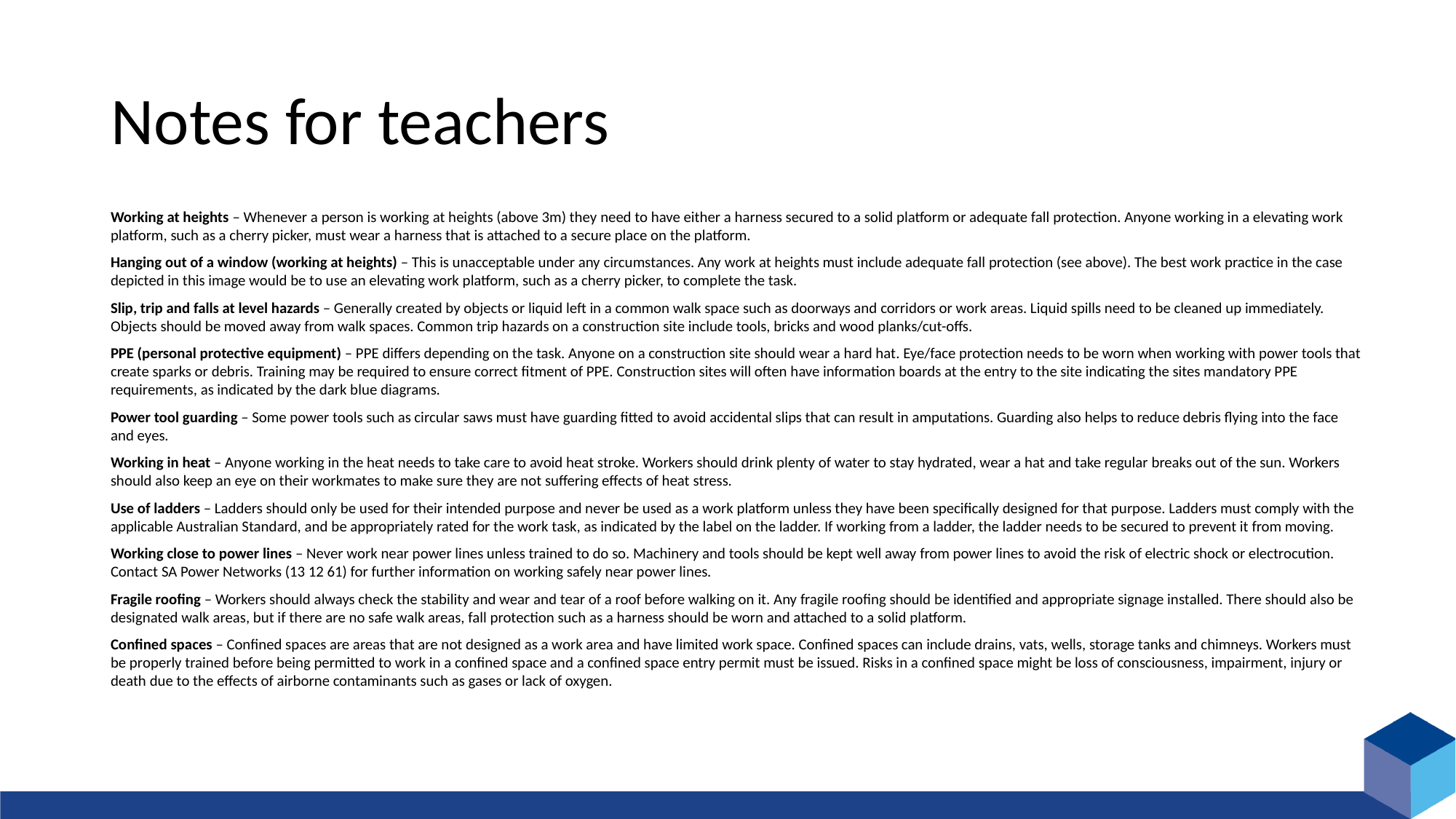

# Notes for teachers
Working at heights – Whenever a person is working at heights (above 3m) they need to have either a harness secured to a solid platform or adequate fall protection. Anyone working in a elevating work platform, such as a cherry picker, must wear a harness that is attached to a secure place on the platform.
Hanging out of a window (working at heights) – This is unacceptable under any circumstances. Any work at heights must include adequate fall protection (see above). The best work practice in the case depicted in this image would be to use an elevating work platform, such as a cherry picker, to complete the task.
Slip, trip and falls at level hazards – Generally created by objects or liquid left in a common walk space such as doorways and corridors or work areas. Liquid spills need to be cleaned up immediately. Objects should be moved away from walk spaces. Common trip hazards on a construction site include tools, bricks and wood planks/cut-offs.
PPE (personal protective equipment) – PPE differs depending on the task. Anyone on a construction site should wear a hard hat. Eye/face protection needs to be worn when working with power tools that create sparks or debris. Training may be required to ensure correct fitment of PPE. Construction sites will often have information boards at the entry to the site indicating the sites mandatory PPE requirements, as indicated by the dark blue diagrams.
Power tool guarding – Some power tools such as circular saws must have guarding fitted to avoid accidental slips that can result in amputations. Guarding also helps to reduce debris flying into the face and eyes.
Working in heat – Anyone working in the heat needs to take care to avoid heat stroke. Workers should drink plenty of water to stay hydrated, wear a hat and take regular breaks out of the sun. Workers should also keep an eye on their workmates to make sure they are not suffering effects of heat stress.
Use of ladders – Ladders should only be used for their intended purpose and never be used as a work platform unless they have been specifically designed for that purpose. Ladders must comply with the applicable Australian Standard, and be appropriately rated for the work task, as indicated by the label on the ladder. If working from a ladder, the ladder needs to be secured to prevent it from moving.
Working close to power lines – Never work near power lines unless trained to do so. Machinery and tools should be kept well away from power lines to avoid the risk of electric shock or electrocution. Contact SA Power Networks (13 12 61) for further information on working safely near power lines.
Fragile roofing – Workers should always check the stability and wear and tear of a roof before walking on it. Any fragile roofing should be identified and appropriate signage installed. There should also be designated walk areas, but if there are no safe walk areas, fall protection such as a harness should be worn and attached to a solid platform.
Confined spaces – Confined spaces are areas that are not designed as a work area and have limited work space. Confined spaces can include drains, vats, wells, storage tanks and chimneys. Workers must be properly trained before being permitted to work in a confined space and a confined space entry permit must be issued. Risks in a confined space might be loss of consciousness, impairment, injury or death due to the effects of airborne contaminants such as gases or lack of oxygen.